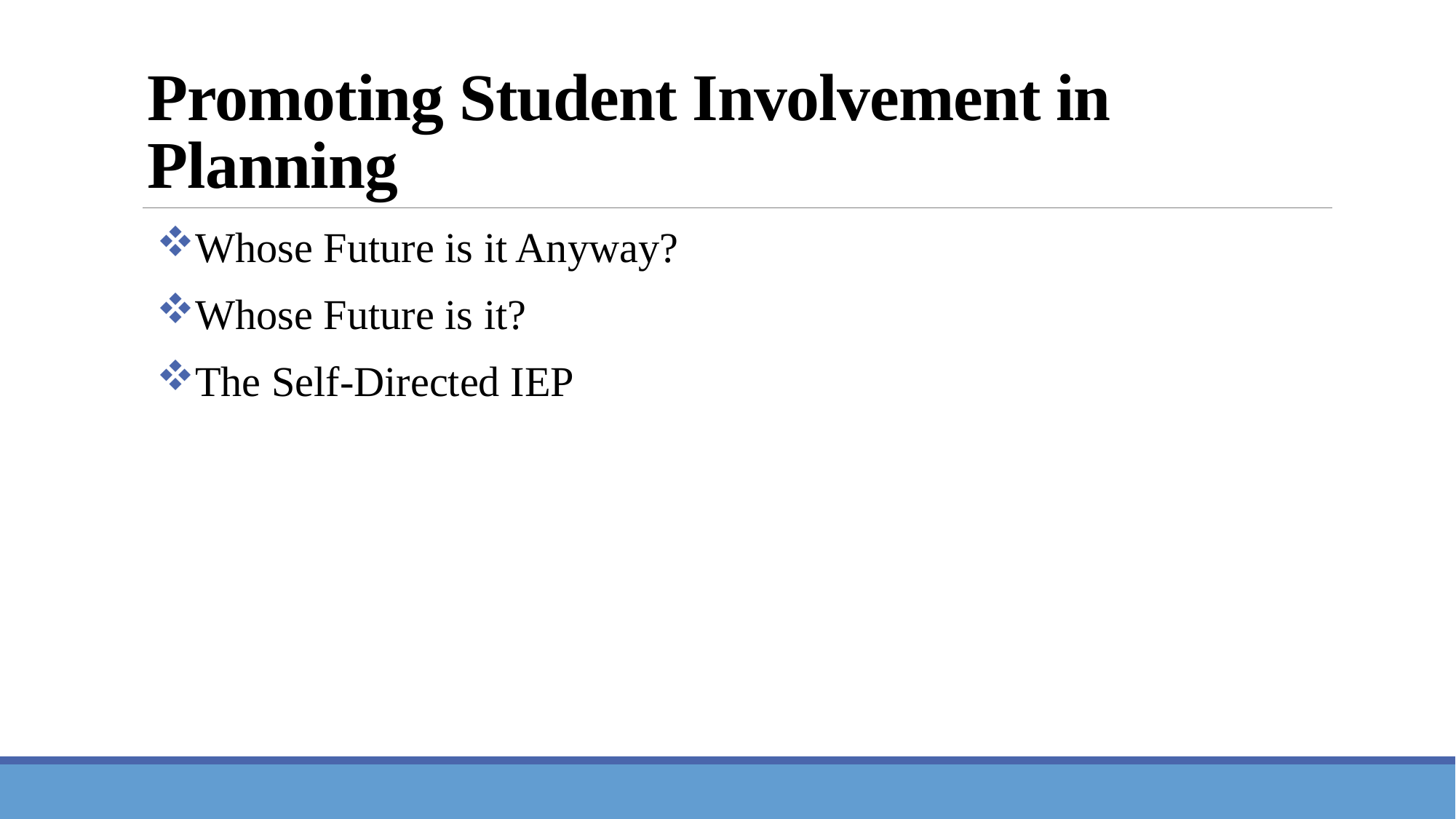

# Promoting Student Involvement in Planning
Whose Future is it Anyway?
Whose Future is it?
The Self-Directed IEP